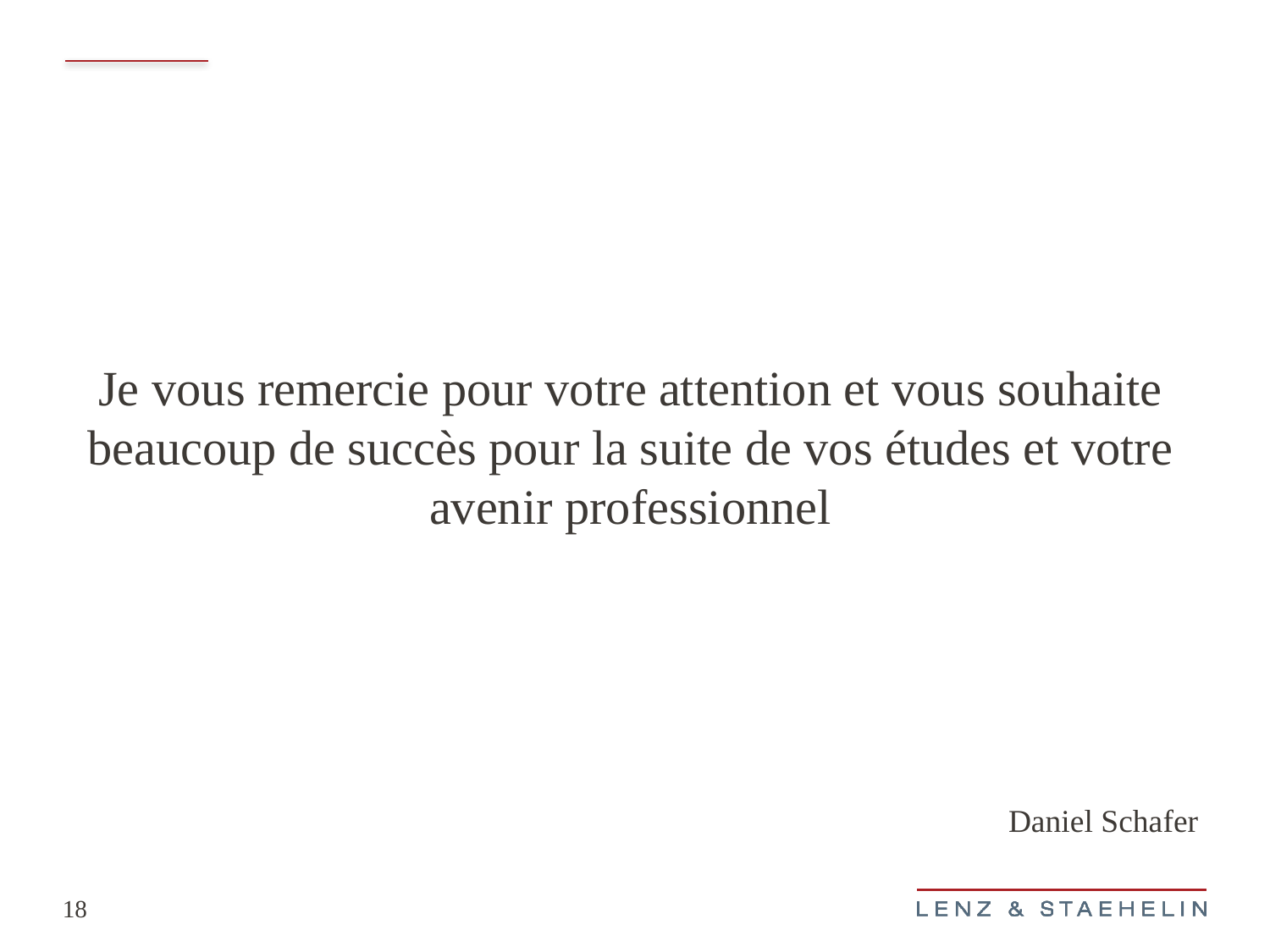

Je vous remercie pour votre attention et vous souhaite beaucoup de succès pour la suite de vos études et votre avenir professionnel

Daniel Schafer
18